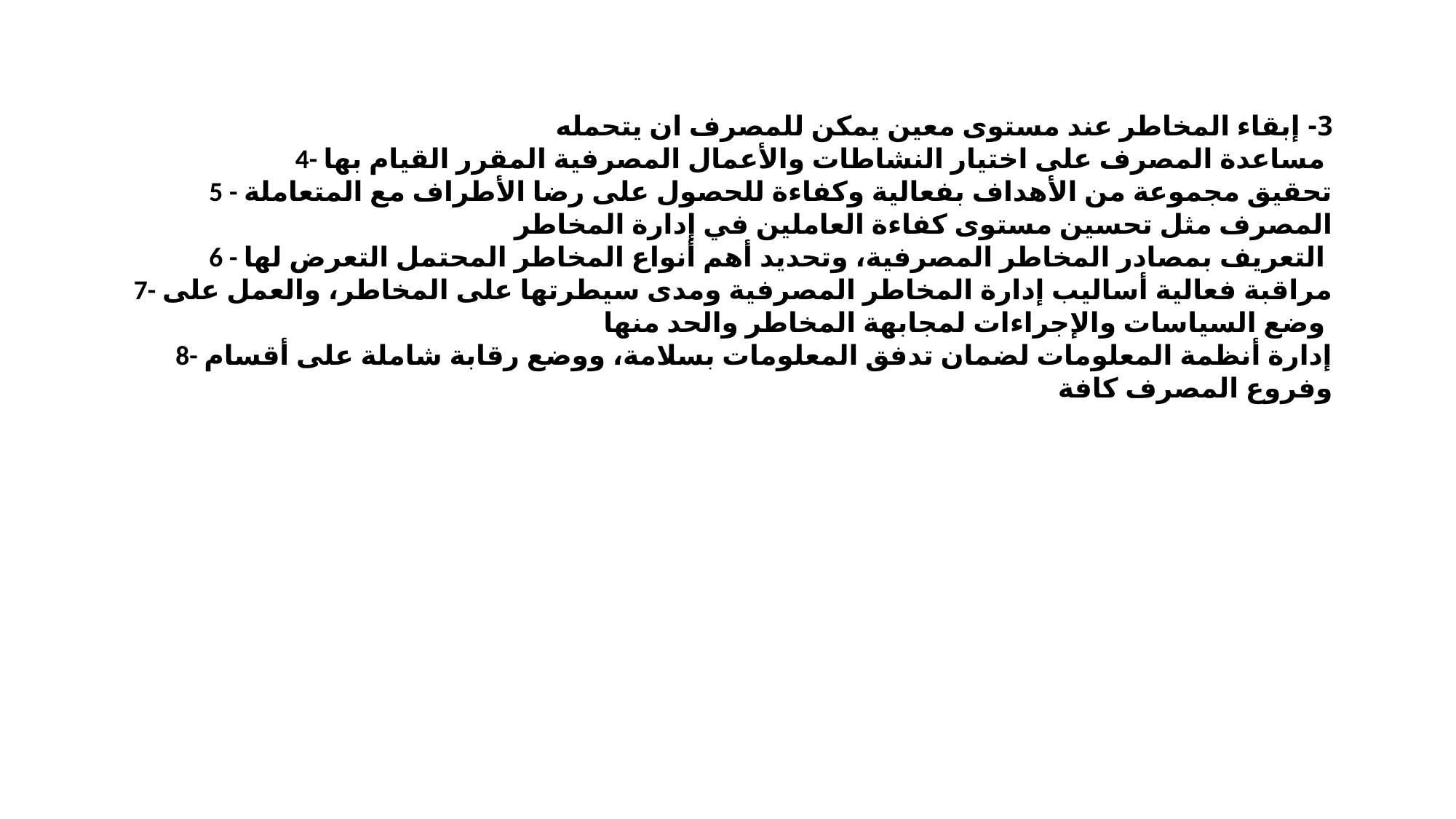

3- إبقاء المخاطر عند مستوى معين يمكن للمصرف ان يتحمله
 4- مساعدة المصرف على اختيار النشاطات والأعمال المصرفية المقرر القيام بها
 5 - تحقيق مجموعة من الأهداف بفعالية وكفاءة للحصول على رضا الأطراف مع المتعاملة المصرف مثل تحسين مستوى كفاءة العاملين في إدارة المخاطر
6 - التعريف بمصادر المخاطر المصرفية، وتحديد أهم أنواع المخاطر المحتمل التعرض لها
7- مراقبة فعالية أساليب إدارة المخاطر المصرفية ومدى سيطرتها على المخاطر، والعمل على وضع السياسات والإجراءات لمجابهة المخاطر والحد منها
 8- إدارة أنظمة المعلومات لضمان تدفق المعلومات بسلامة، ووضع رقابة شاملة على أقسام وفروع المصرف كافة